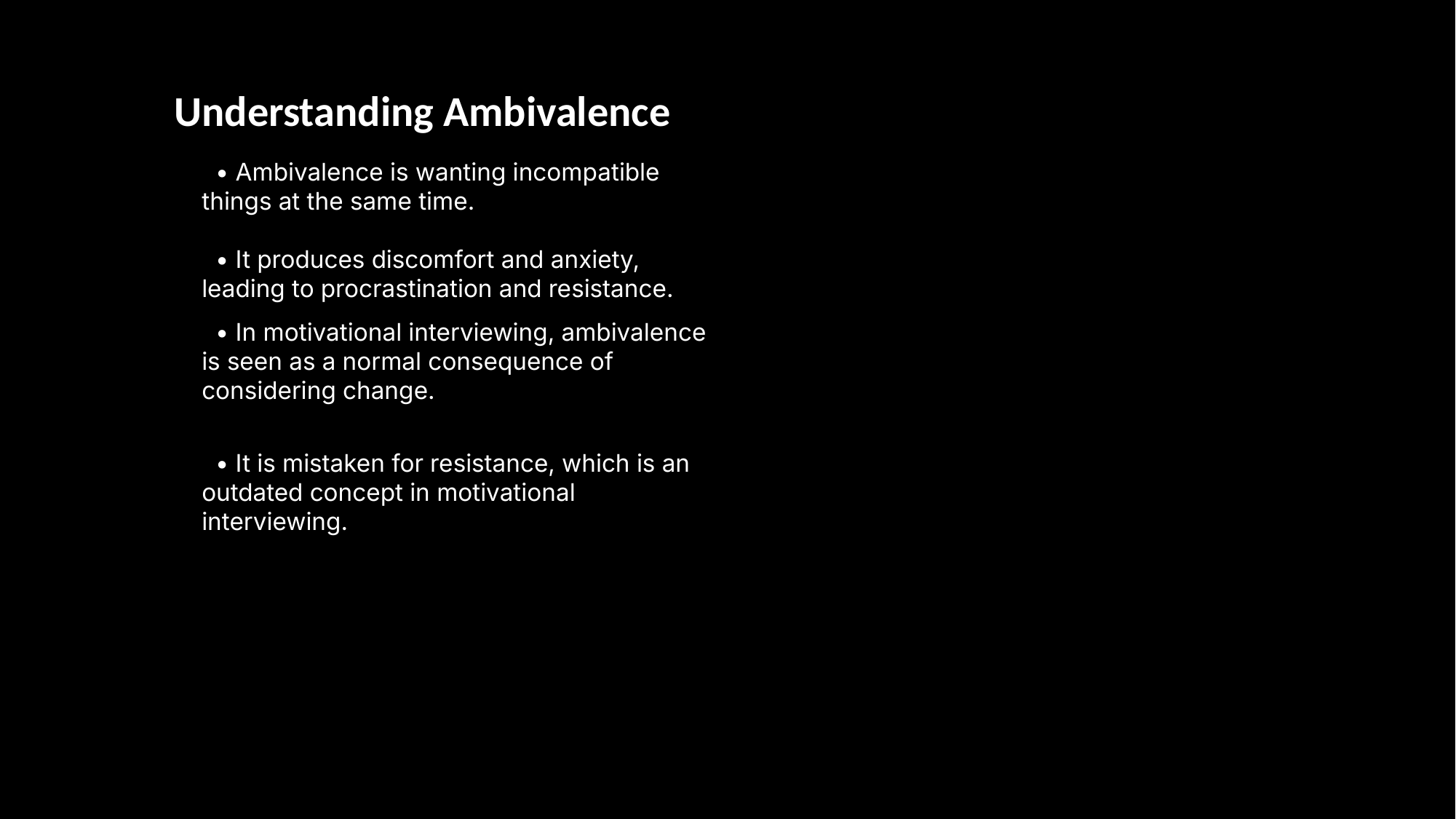

Understanding Ambivalence
  • Ambivalence is wanting incompatible things at the same time.
  • It produces discomfort and anxiety, leading to procrastination and resistance.
  • In motivational interviewing, ambivalence is seen as a normal consequence of considering change.
  • It is mistaken for resistance, which is an outdated concept in motivational interviewing.